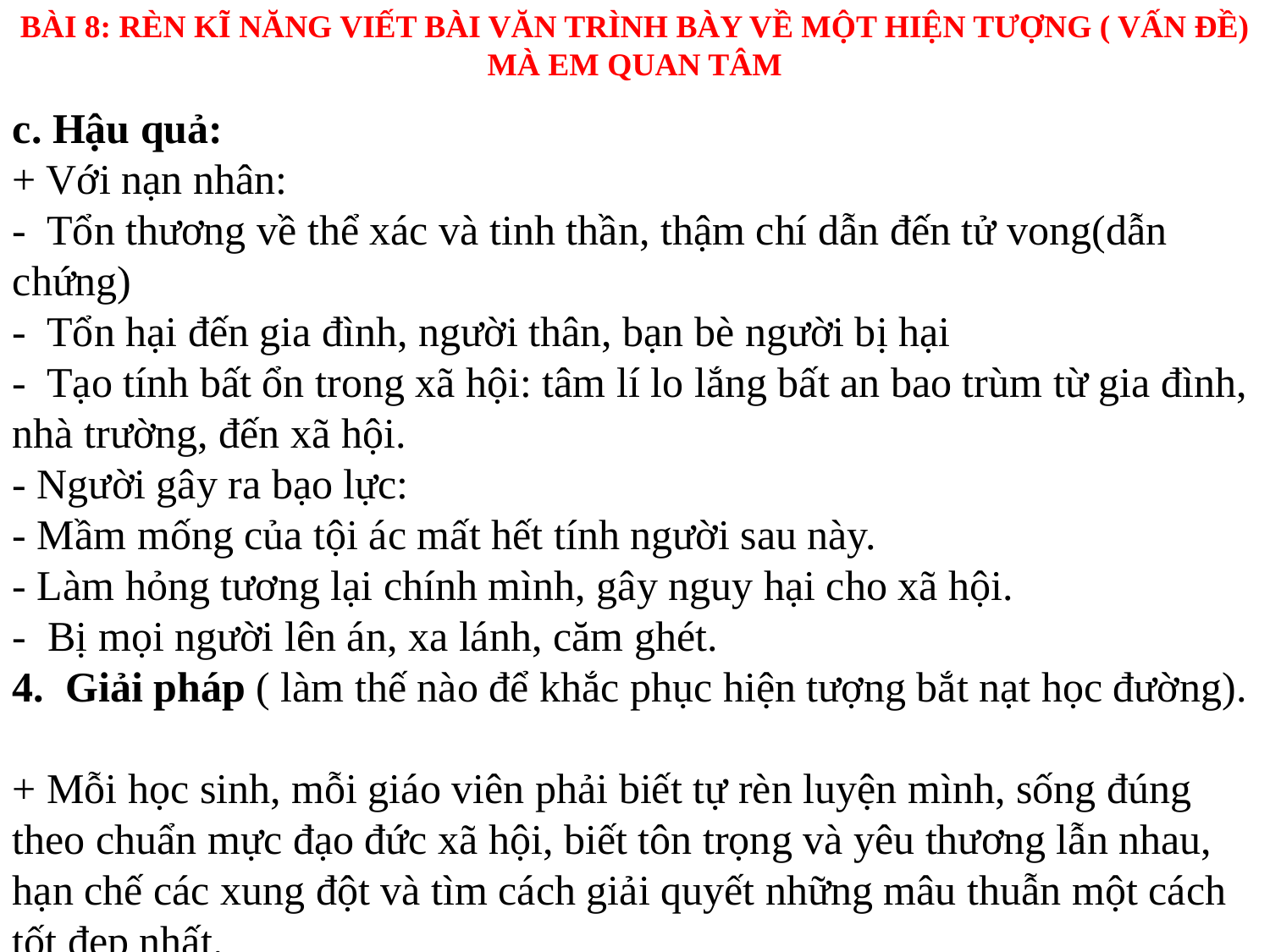

BÀI 8: RÈN KĨ NĂNG VIẾT BÀI VĂN TRÌNH BÀY VỀ MỘT HIỆN TƯỢNG ( VẤN ĐỀ) MÀ EM QUAN TÂM

c. Hậu quả:
+ Với nạn nhân:
-  Tổn thương về thể xác và tinh thần, thậm chí dẫn đến tử vong(dẫn chứng)
-  Tổn hại đến gia đình, người thân, bạn bè người bị hại
-  Tạo tính bất ổn trong xã hội: tâm lí lo lắng bất an bao trùm từ gia đình, nhà trường, đến xã hội.
- Người gây ra bạo lực:
- Mầm mống của tội ác mất hết tính người sau này.
- Làm hỏng tương lại chính mình, gây nguy hại cho xã hội.
-  Bị mọi người lên án, xa lánh, căm ghét.
4.  Giải pháp ( làm thế nào để khắc phục hiện tượng bắt nạt học đường).
+ Mỗi học sinh, mỗi giáo viên phải biết tự rèn luyện mình, sống đúng theo chuẩn mực đạo đức xã hội, biết tôn trọng và yêu thương lẫn nhau, hạn chế các xung đột và tìm cách giải quyết những mâu thuẫn một cách tốt đẹp nhất.